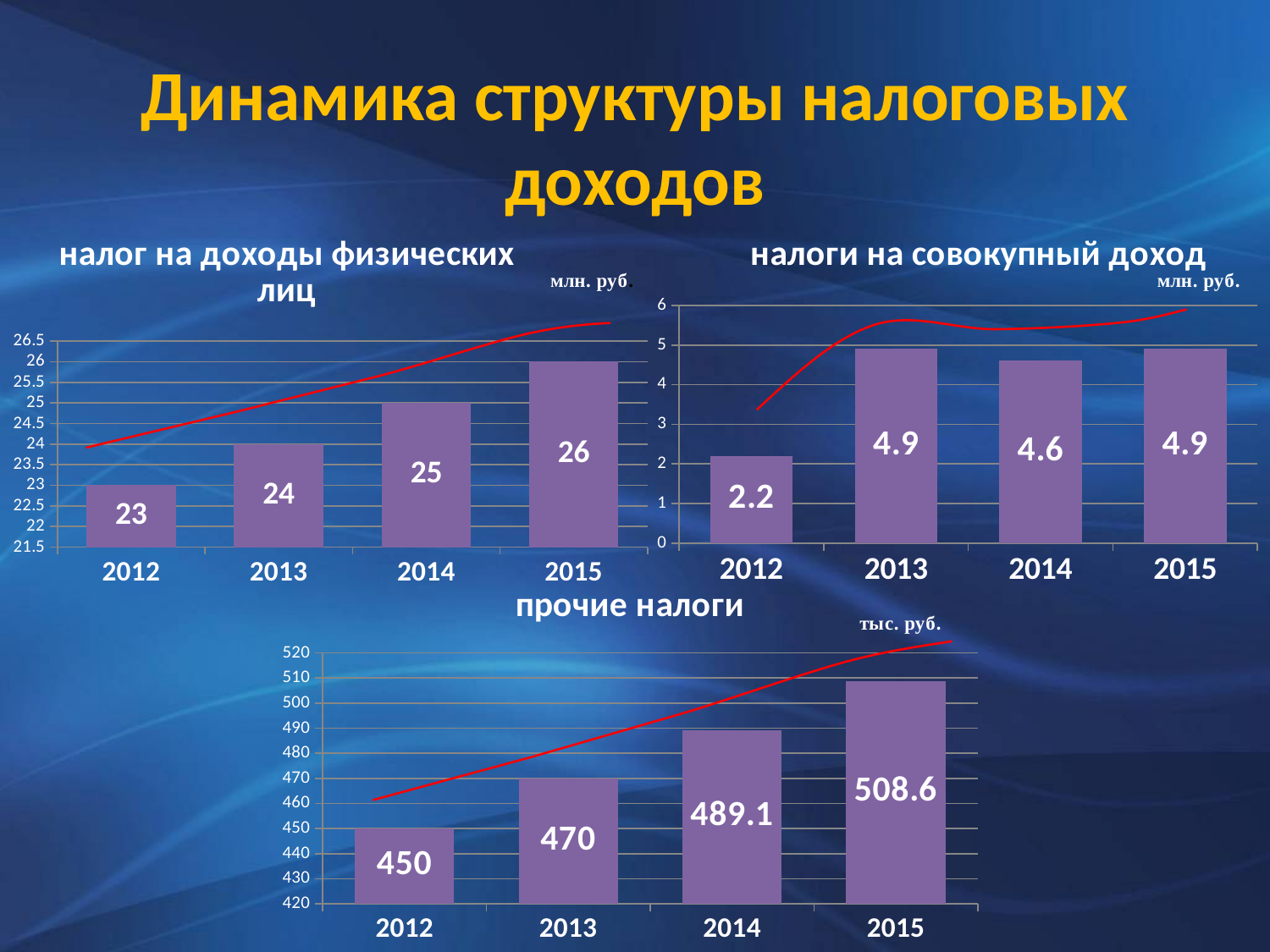

# Динамика структуры налоговых доходов

### Chart:

| Category | налог на доходы физических лиц |
|---|---|
| 2012 | 23.0 |
| 2013 | 24.0 |
| 2014 | 25.0 |
| 2015 | 26.0 |

### Chart:

| Category | налоги на совокупный доход |
|---|---|
| 2012 | 2.2 |
| 2013 | 4.9 |
| 2014 | 4.6 |
| 2015 | 4.9 |

### Chart:

| Category | прочие налоги |
|---|---|
| 2012 | 450.0 |
| 2013 | 470.0 |
| 2014 | 489.1 |
| 2015 | 508.6 |